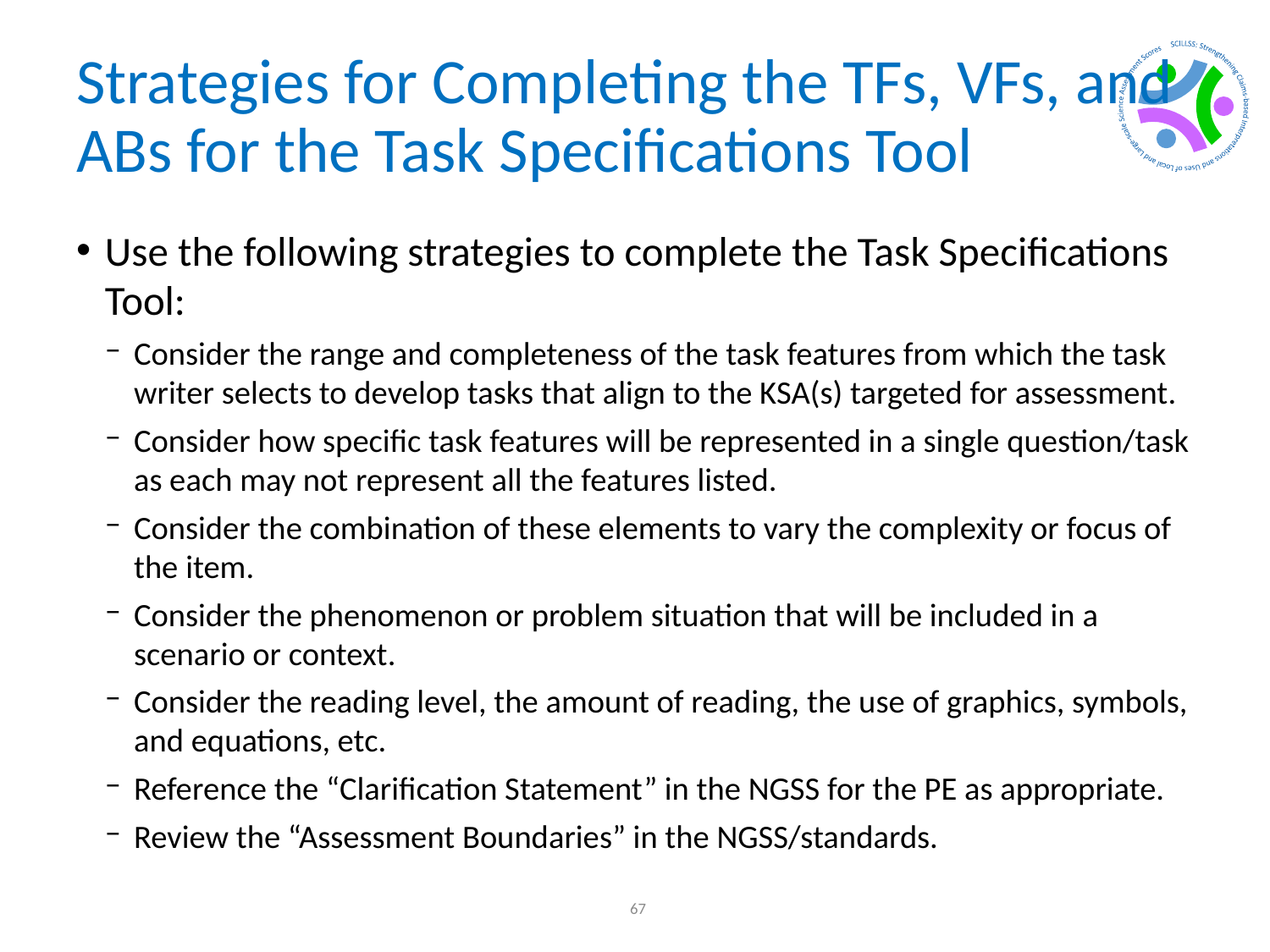

# Strategies for Completing the TFs, VFs, and ABs for the Task Specifications Tool
Use the following strategies to complete the Task Specifications Tool:
Consider the range and completeness of the task features from which the task writer selects to develop tasks that align to the KSA(s) targeted for assessment.
Consider how specific task features will be represented in a single question/task as each may not represent all the features listed.
Consider the combination of these elements to vary the complexity or focus of the item.
Consider the phenomenon or problem situation that will be included in a scenario or context.
Consider the reading level, the amount of reading, the use of graphics, symbols, and equations, etc.
Reference the “Clarification Statement” in the NGSS for the PE as appropriate.
Review the “Assessment Boundaries” in the NGSS/standards.